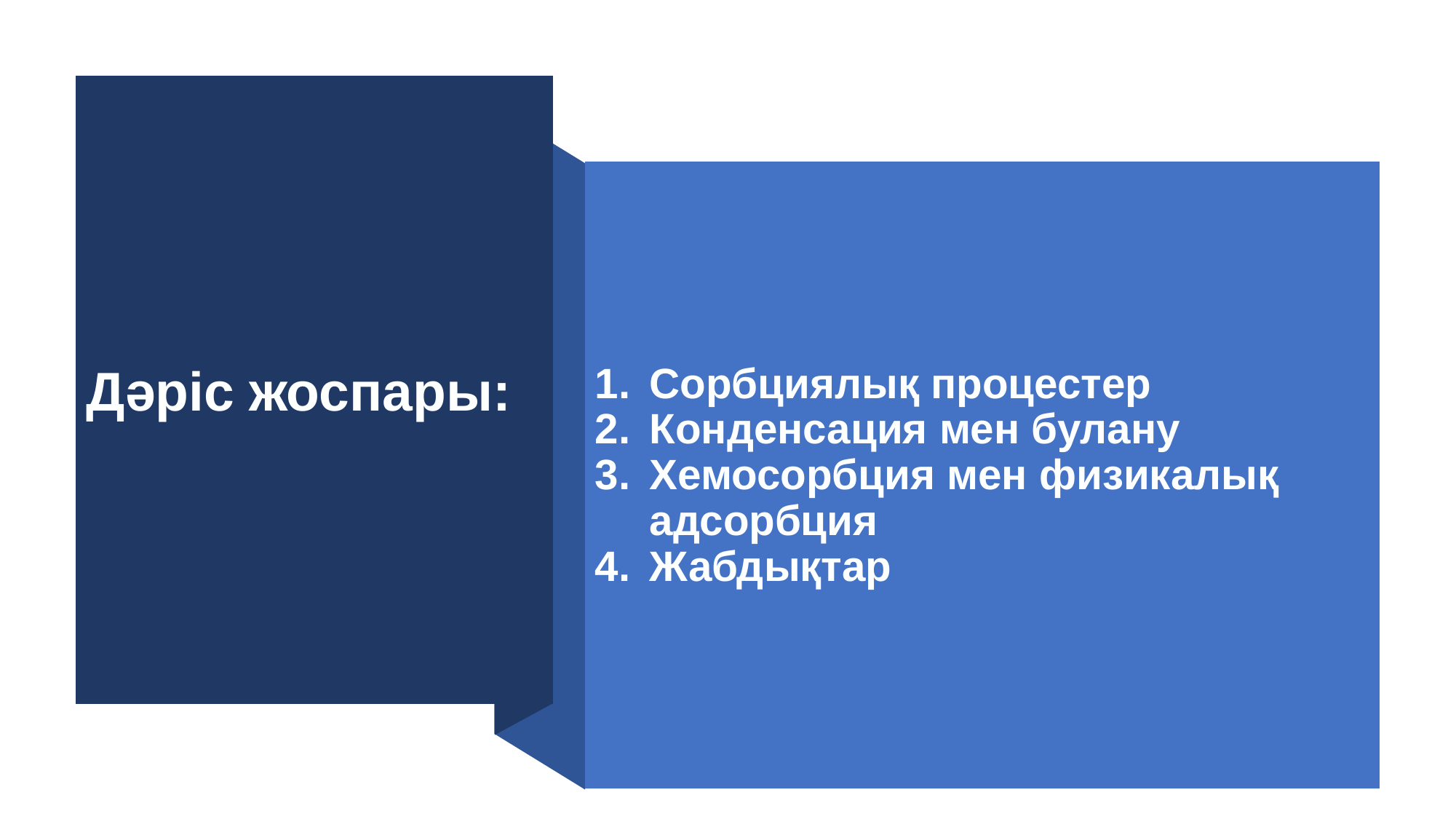

Сорбциялық процестер
Конденсация мен булану
Хемосорбция мен физикалық адсорбция
Жабдықтар
Дәріс жоспары: